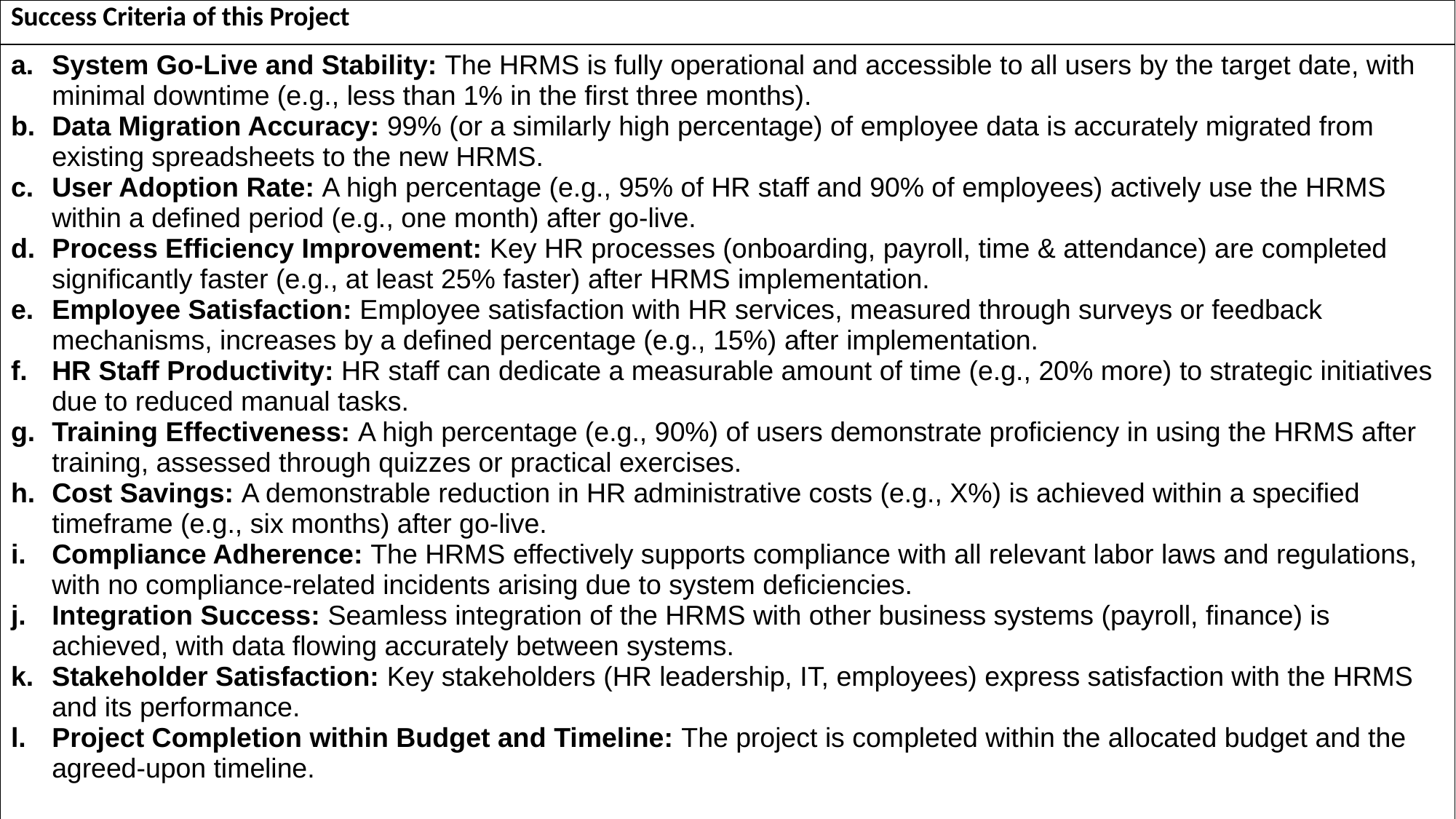

| Success Criteria of this Project |
| --- |
| System Go-Live and Stability: The HRMS is fully operational and accessible to all users by the target date, with minimal downtime (e.g., less than 1% in the first three months). Data Migration Accuracy: 99% (or a similarly high percentage) of employee data is accurately migrated from existing spreadsheets to the new HRMS. User Adoption Rate: A high percentage (e.g., 95% of HR staff and 90% of employees) actively use the HRMS within a defined period (e.g., one month) after go-live. Process Efficiency Improvement: Key HR processes (onboarding, payroll, time & attendance) are completed significantly faster (e.g., at least 25% faster) after HRMS implementation. Employee Satisfaction: Employee satisfaction with HR services, measured through surveys or feedback mechanisms, increases by a defined percentage (e.g., 15%) after implementation. HR Staff Productivity: HR staff can dedicate a measurable amount of time (e.g., 20% more) to strategic initiatives due to reduced manual tasks. Training Effectiveness: A high percentage (e.g., 90%) of users demonstrate proficiency in using the HRMS after training, assessed through quizzes or practical exercises. Cost Savings: A demonstrable reduction in HR administrative costs (e.g., X%) is achieved within a specified timeframe (e.g., six months) after go-live. Compliance Adherence: The HRMS effectively supports compliance with all relevant labor laws and regulations, with no compliance-related incidents arising due to system deficiencies. Integration Success: Seamless integration of the HRMS with other business systems (payroll, finance) is achieved, with data flowing accurately between systems. Stakeholder Satisfaction: Key stakeholders (HR leadership, IT, employees) express satisfaction with the HRMS and its performance. Project Completion within Budget and Timeline: The project is completed within the allocated budget and the agreed-upon timeline. |
| --- |